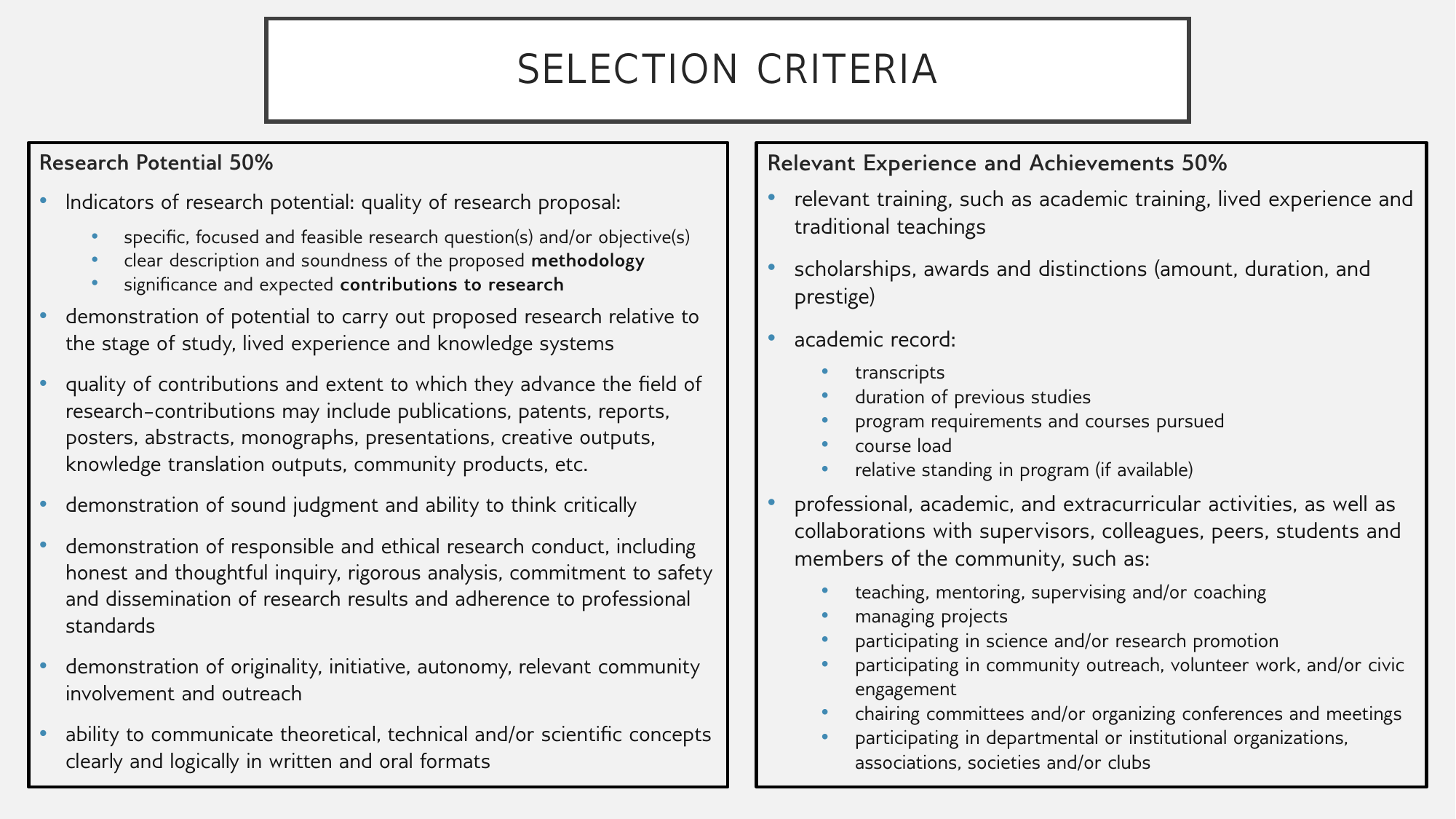

# Selection Criteria
Research Potential 50%
Indicators of research potential: quality of research proposal:
specific, focused and feasible research question(s) and/or objective(s)
clear description and soundness of the proposed methodology
significance and expected contributions to research
demonstration of potential to carry out proposed research relative to the stage of study, lived experience and knowledge systems
quality of contributions and extent to which they advance the field of research–contributions may include publications, patents, reports, posters, abstracts, monographs, presentations, creative outputs, knowledge translation outputs, community products, etc.
demonstration of sound judgment and ability to think critically
demonstration of responsible and ethical research conduct, including honest and thoughtful inquiry, rigorous analysis, commitment to safety and dissemination of research results and adherence to professional standards
demonstration of originality, initiative, autonomy, relevant community involvement and outreach
ability to communicate theoretical, technical and/or scientific concepts clearly and logically in written and oral formats

Relevant Experience and Achievements 50%
relevant training, such as academic training, lived experience and traditional teachings
scholarships, awards and distinctions (amount, duration, and prestige)
academic record:
transcripts
duration of previous studies
program requirements and courses pursued
course load
relative standing in program (if available)
professional, academic, and extracurricular activities, as well as collaborations with supervisors, colleagues, peers, students and members of the community, such as:
teaching, mentoring, supervising and/or coaching
managing projects
participating in science and/or research promotion
participating in community outreach, volunteer work, and/or civic engagement
chairing committees and/or organizing conferences and meetings
participating in departmental or institutional organizations, associations, societies and/or clubs